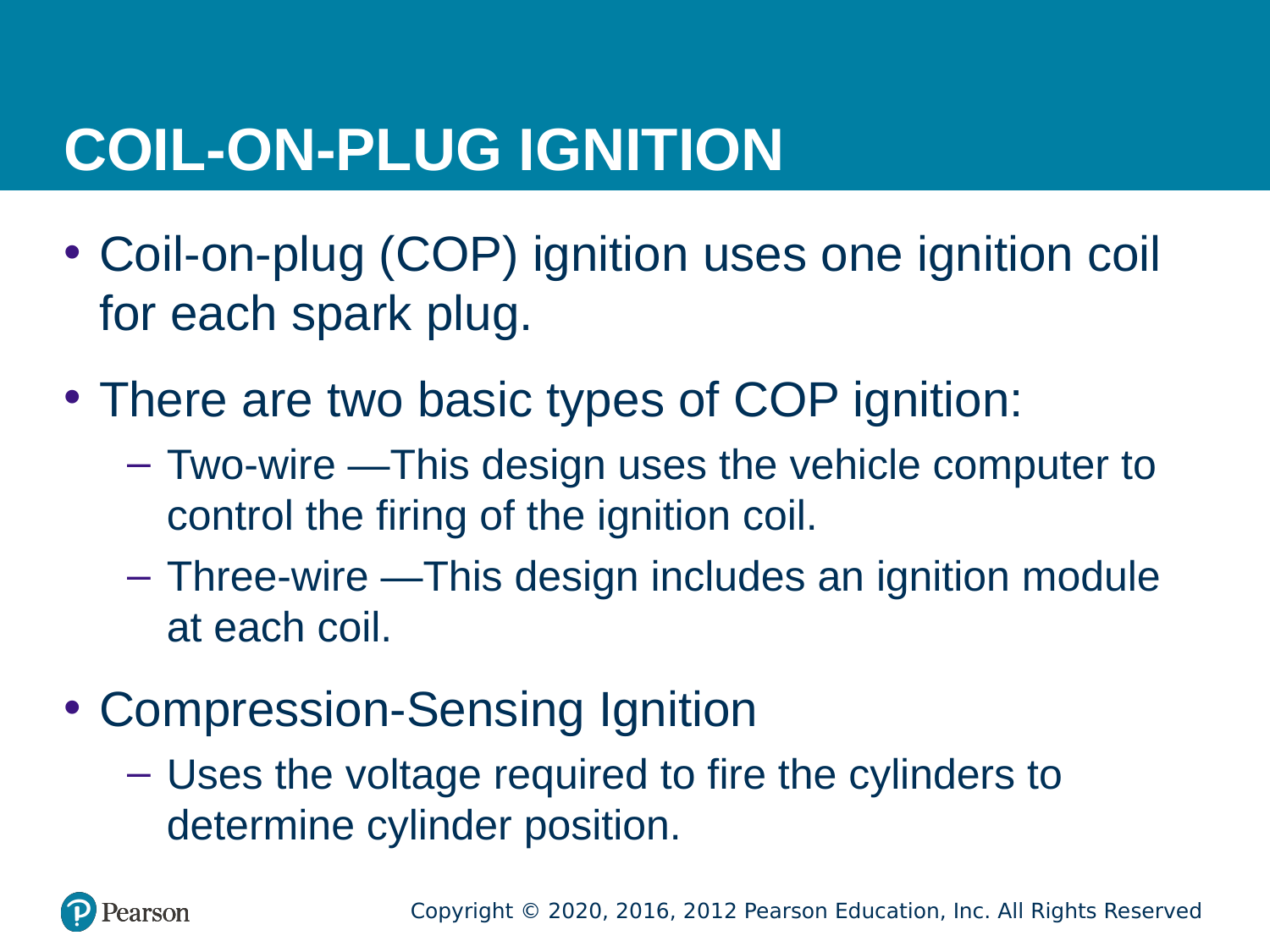

# COIL-ON-PLUG IGNITION
Coil-on-plug (COP) ignition uses one ignition coil for each spark plug.
There are two basic types of COP ignition:
Two-wire —This design uses the vehicle computer to control the firing of the ignition coil.
Three-wire —This design includes an ignition module at each coil.
Compression-Sensing Ignition
Uses the voltage required to fire the cylinders to determine cylinder position.